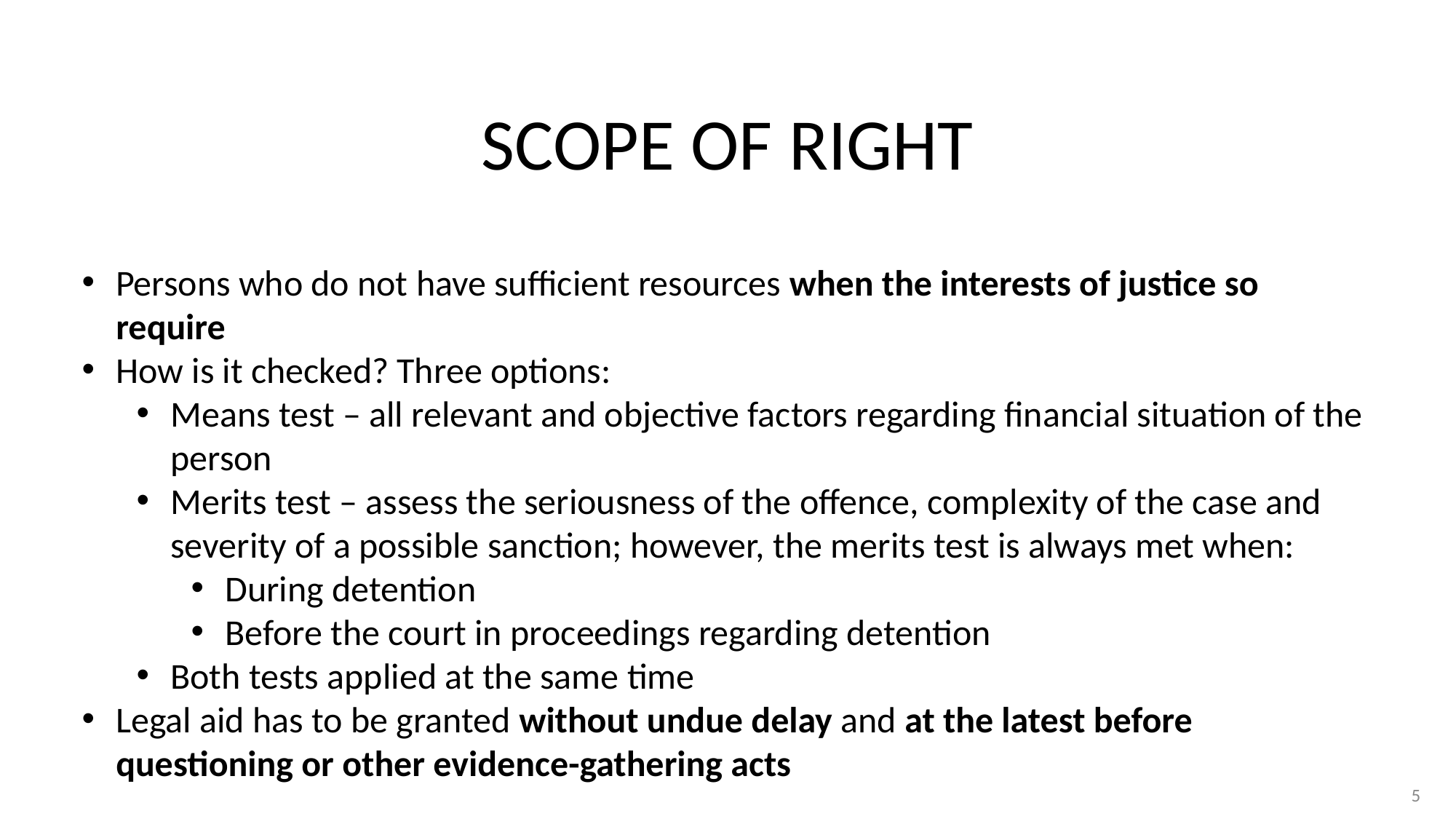

# SCOPE OF RIGHT
Persons who do not have sufficient resources when the interests of justice so require
How is it checked? Three options:
Means test – all relevant and objective factors regarding financial situation of the person
Merits test – assess the seriousness of the offence, complexity of the case and severity of a possible sanction; however, the merits test is always met when:
During detention
Before the court in proceedings regarding detention
Both tests applied at the same time
Legal aid has to be granted without undue delay and at the latest before questioning or other evidence-gathering acts

5